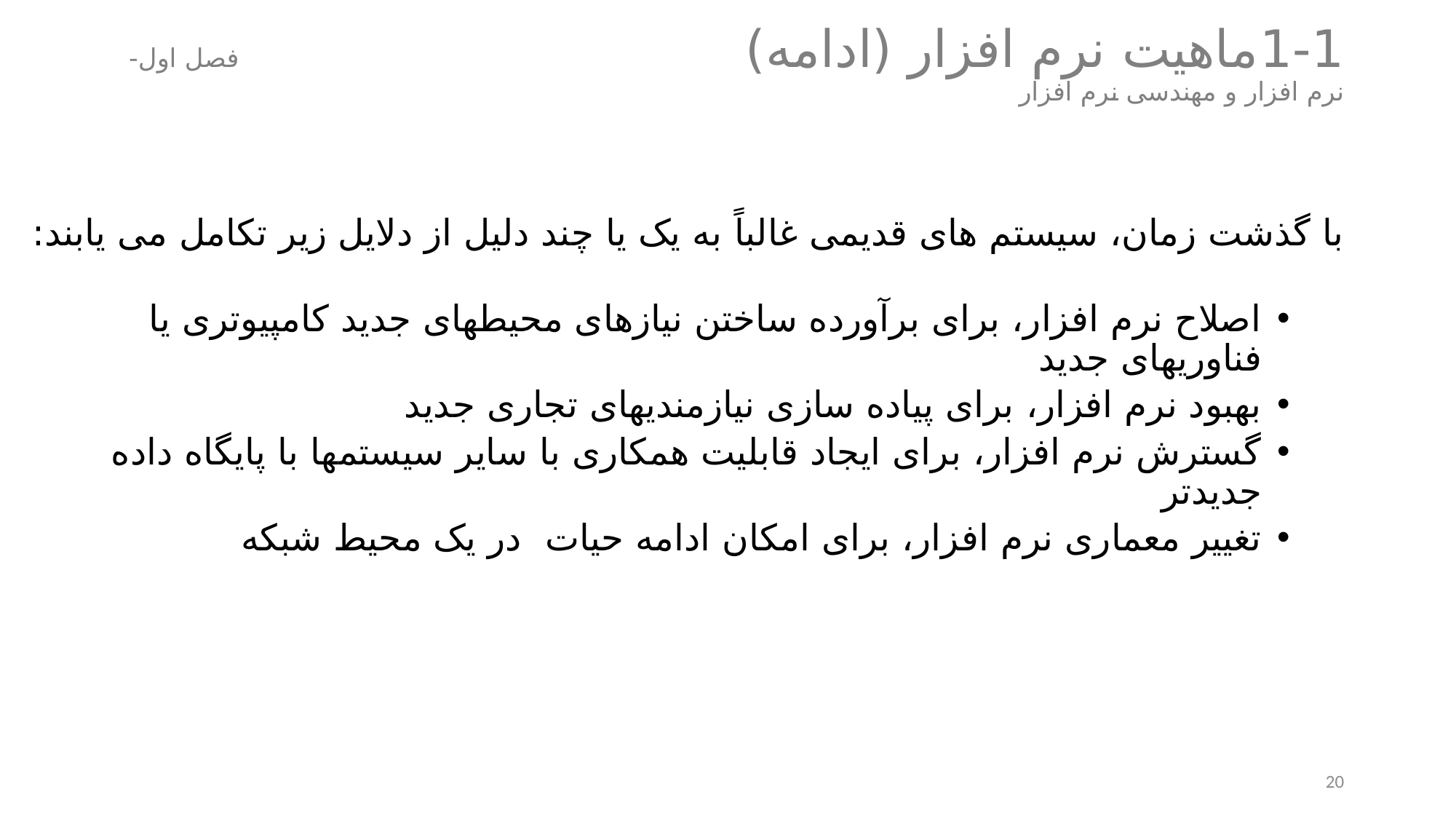

# 1-1	ماهیت نرم افزار (ادامه)                               فصل اول- نرم افزار و مهندسی نرم افزار

با گذشت زمان، سیستم های قدیمی غالباً به یک یا چند دلیل از دلایل زیر تکامل می یابند:

اصلاح نرم افزار، برای برآورده ساختن نیازهای محیطهای جدید کامپیوتری یا فناوریهای جدید
بهبود نرم افزار، برای پیاده سازی نیازمندیهای تجاری جدید
گسترش نرم افزار، برای ایجاد قابلیت همکاری با سایر سیستمها با پایگاه داده جدیدتر
تغییر معماری نرم افزار، برای امکان ادامه حیات  در یک محیط شبکه
20